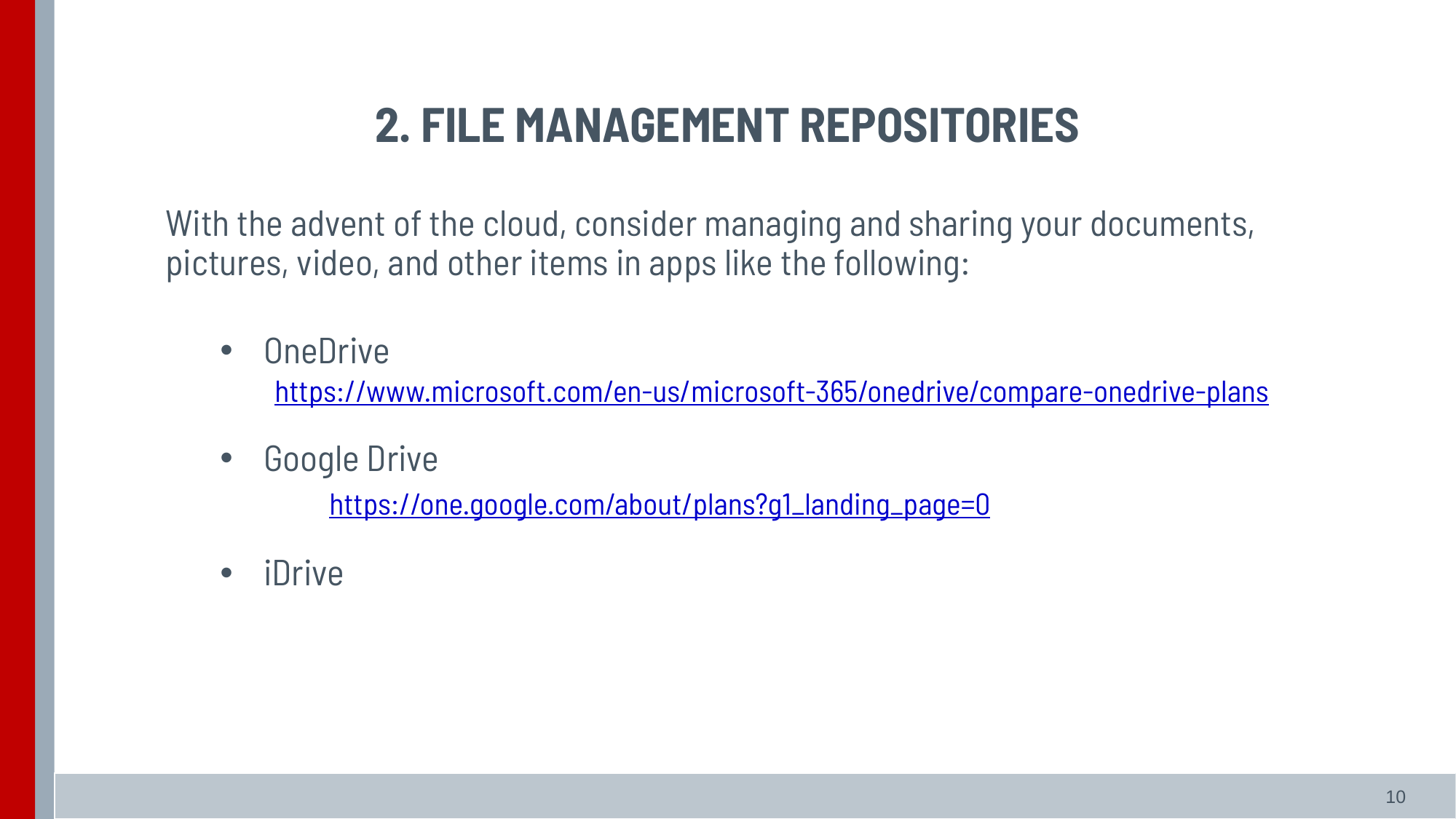

2. FILE MANAGEMENT REPOSITORIES

With the advent of the cloud, consider managing and sharing your documents, pictures, video, and other items in apps like the following:

OneDrive
https://www.microsoft.com/en-us/microsoft-365/onedrive/compare-onedrive-plans

Google Drive
	https://one.google.com/about/plans?g1_landing_page=0

iDrive

10